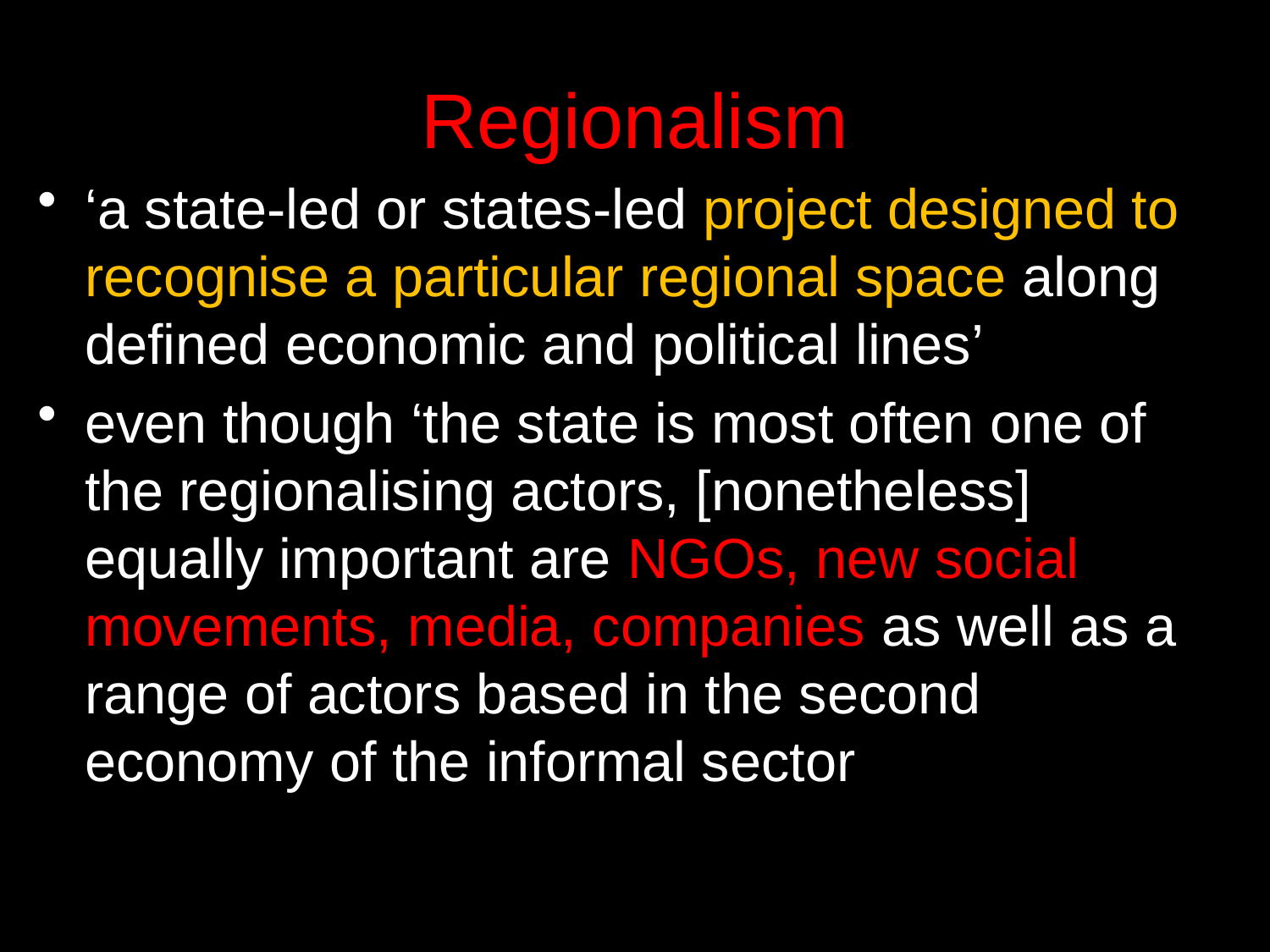

# Regionalism
‘a state-led or states-led project designed to recognise a particular regional space along defined economic and political lines’
even though ‘the state is most often one of the regionalising actors, [nonetheless] equally important are NGOs, new social movements, media, companies as well as a range of actors based in the second economy of the informal sector